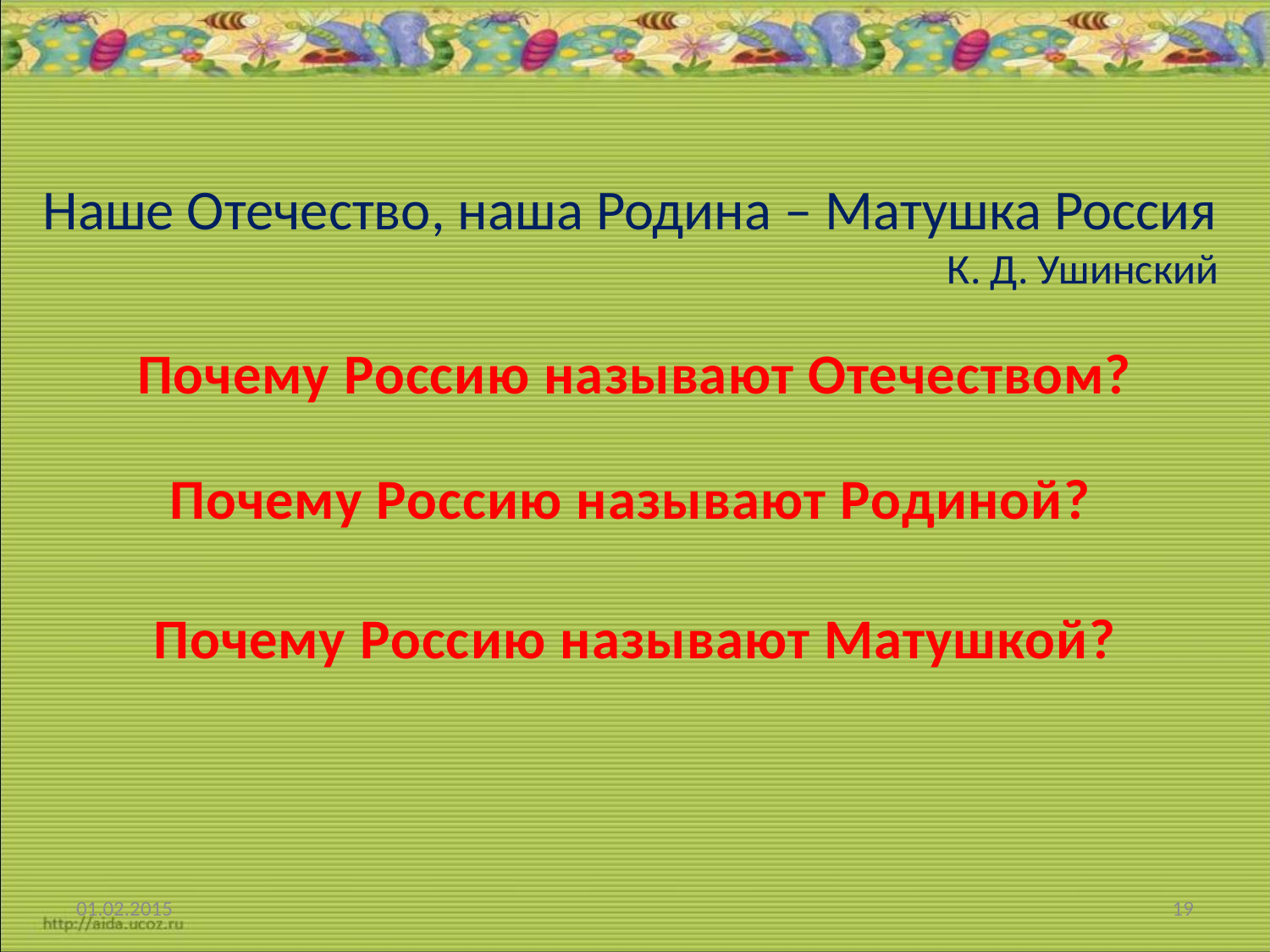

Наше Отечество, наша Родина – Матушка Россия
                                                                                               К. Д. Ушинский
Почему Россию называют Отечеством?
Почему Россию называют Родиной?
Почему Россию называют Матушкой?
01.02.2015
19